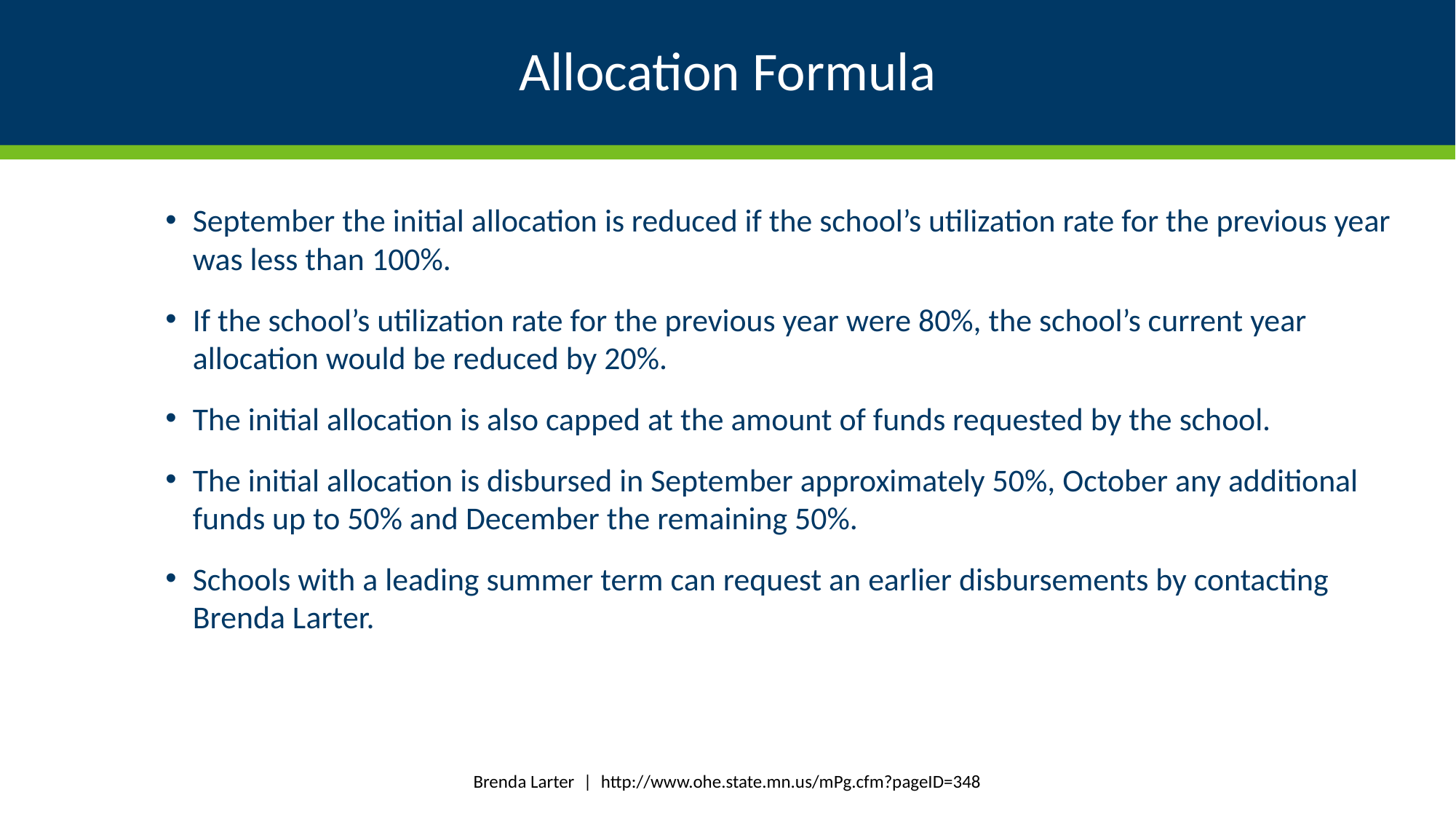

# Allocation Formula
September the initial allocation is reduced if the school’s utilization rate for the previous year was less than 100%.
If the school’s utilization rate for the previous year were 80%, the school’s current year allocation would be reduced by 20%.
The initial allocation is also capped at the amount of funds requested by the school.
The initial allocation is disbursed in September approximately 50%, October any additional funds up to 50% and December the remaining 50%.
Schools with a leading summer term can request an earlier disbursements by contacting Brenda Larter.

Brenda Larter | http://www.ohe.state.mn.us/mPg.cfm?pageID=348